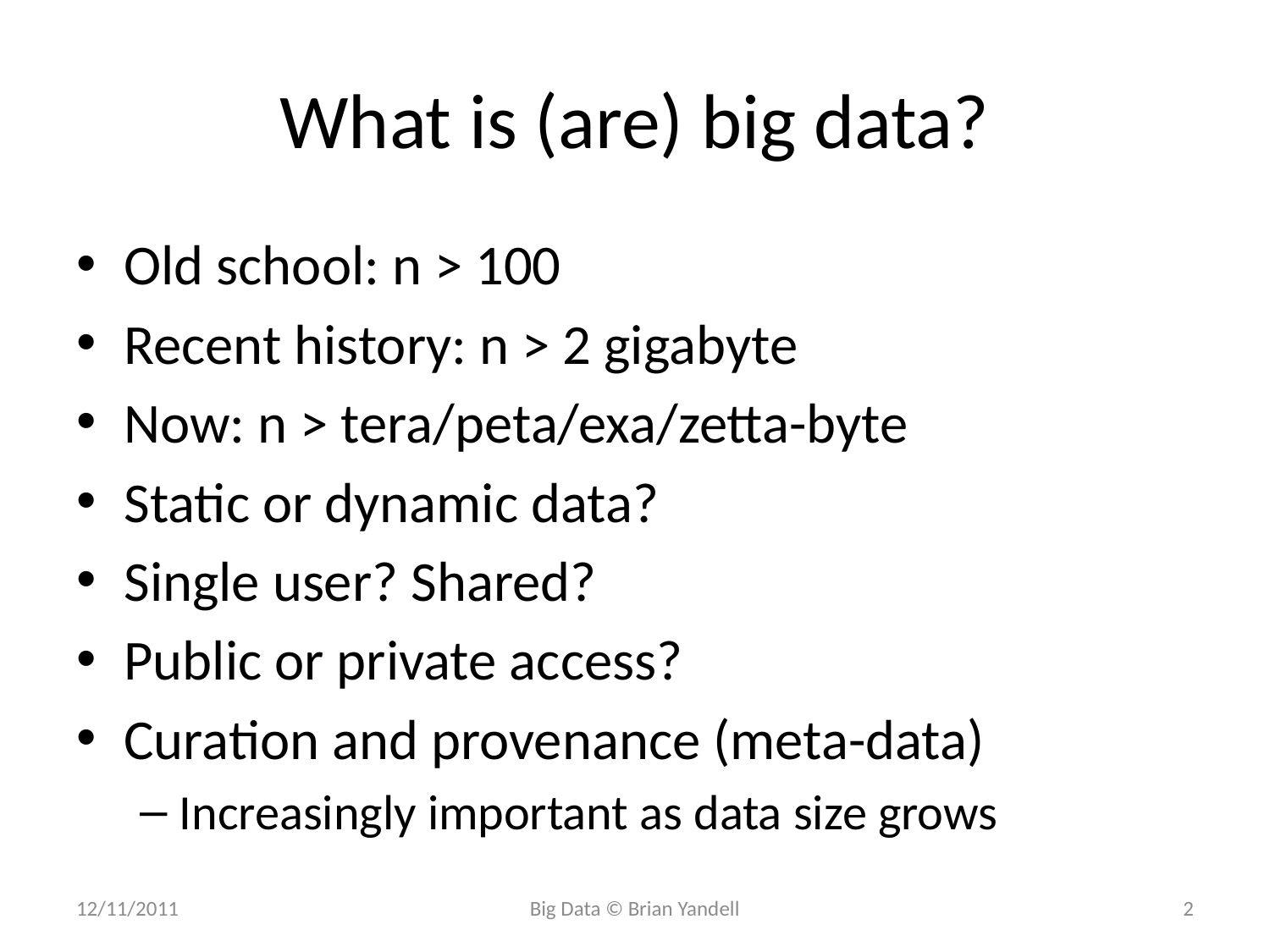

# What is (are) big data?
Old school: n > 100
Recent history: n > 2 gigabyte
Now: n > tera/peta/exa/zetta-byte
Static or dynamic data?
Single user? Shared?
Public or private access?
Curation and provenance (meta-data)
Increasingly important as data size grows
12/11/2011
Big Data © Brian Yandell
2